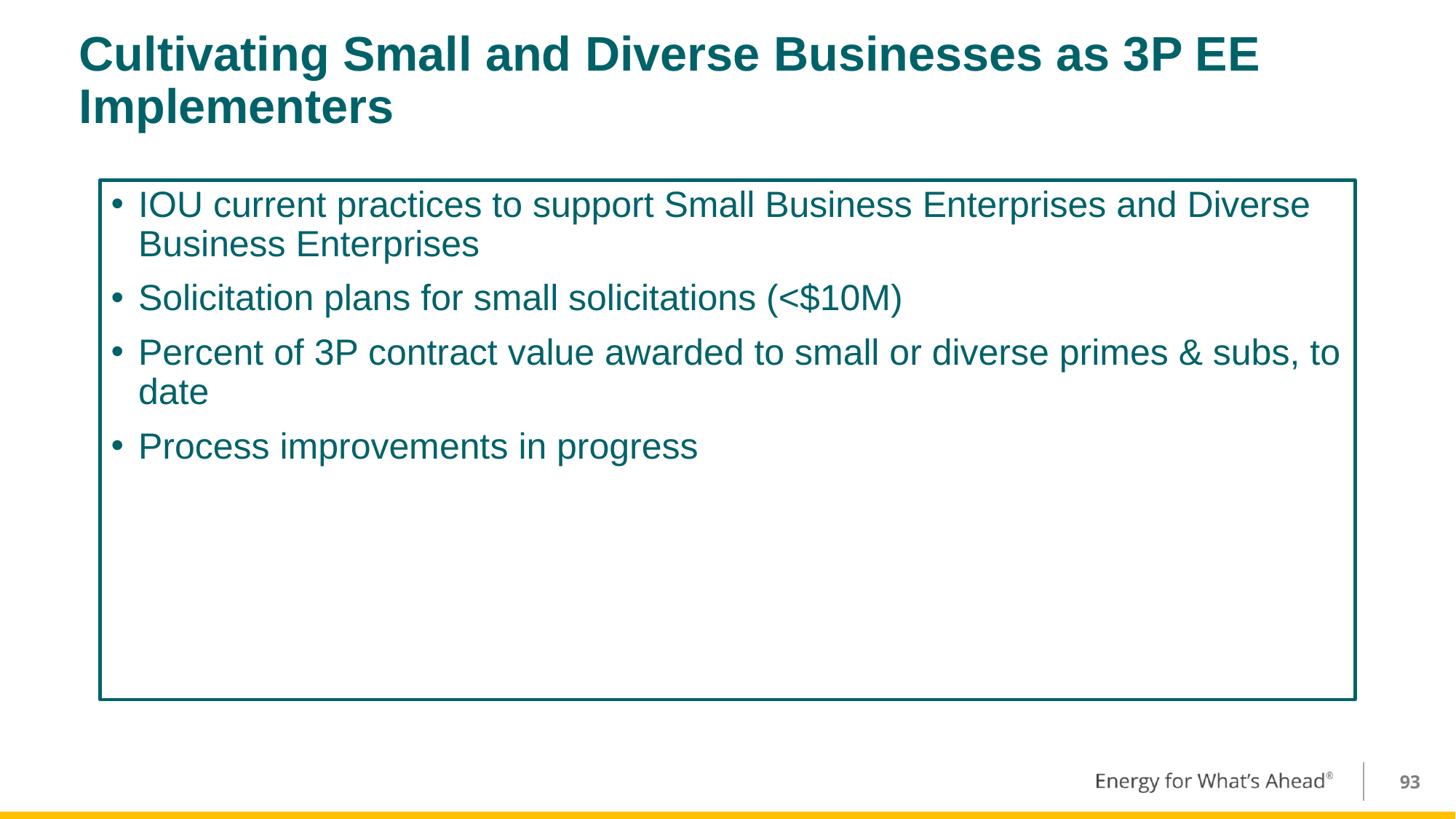

# Cultivating Small and Diverse Businesses as 3P EE Implementers
IOU current practices to support Small Business Enterprises and Diverse Business Enterprises
Solicitation plans for small solicitations (<$10M)
Percent of 3P contract value awarded to small or diverse primes & subs, to date
Process improvements in progress

93